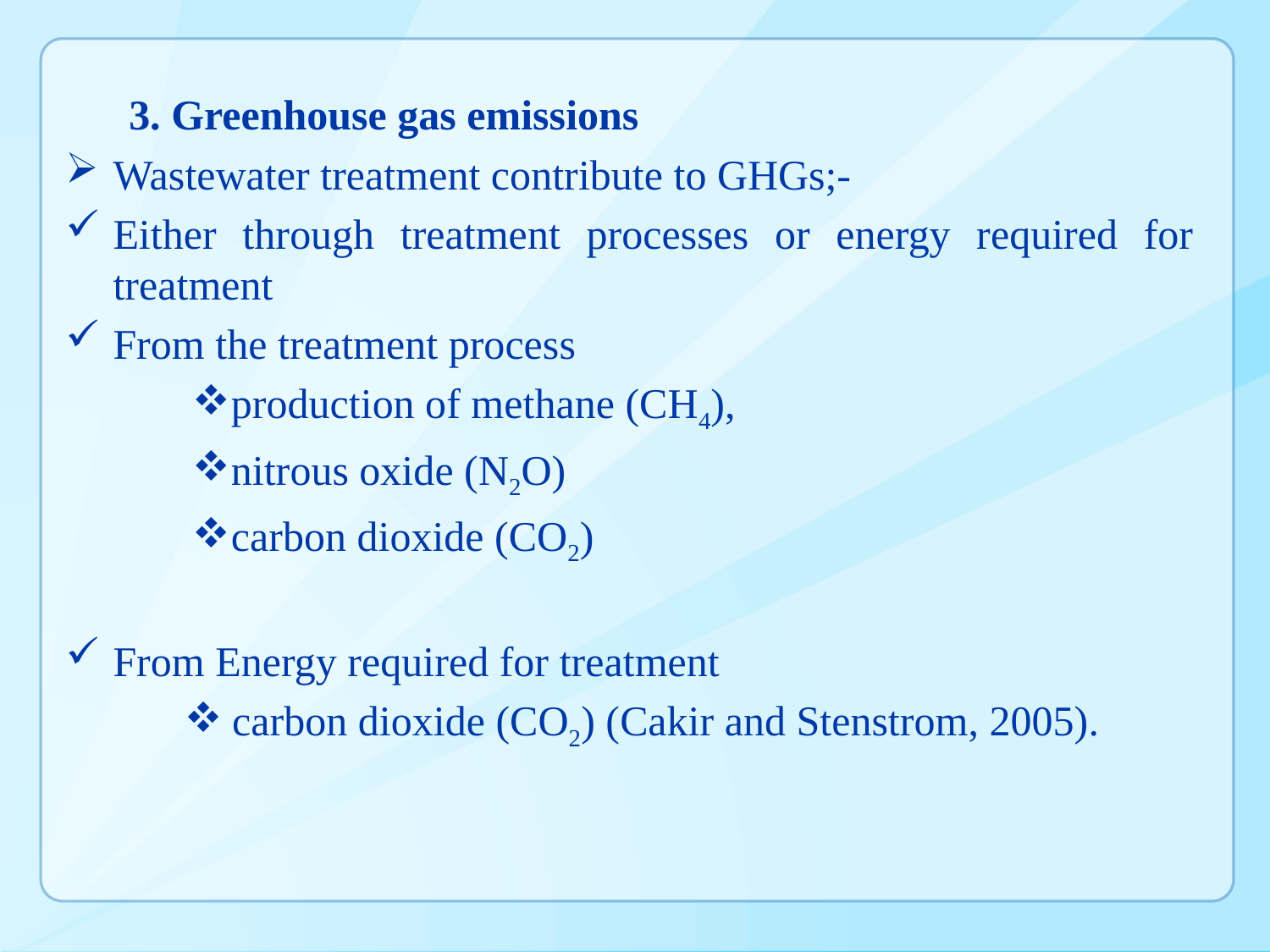

3. Greenhouse gas emissions
Wastewater treatment contribute to GHGs;-
Either through treatment processes or energy required for treatment
From the treatment process
production of methane (CH4),
nitrous oxide (N2O)
carbon dioxide (CO2)

From Energy required for treatment
carbon dioxide (CO2) (Cakir and Stenstrom, 2005).